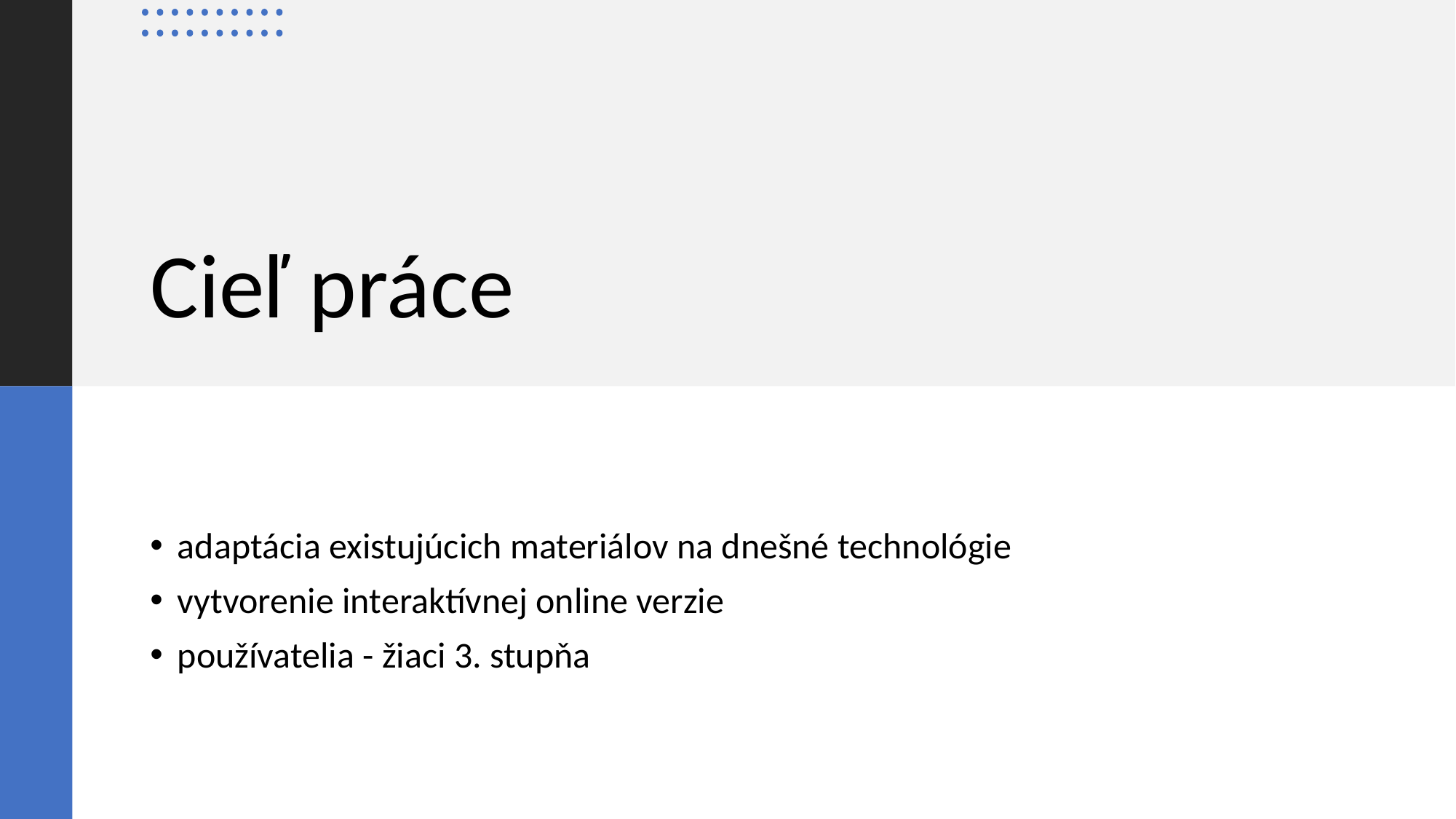

# Cieľ práce

adaptácia existujúcich materiálov na dnešné technológie
vytvorenie interaktívnej online verzie
používatelia - žiaci 3. stupňa